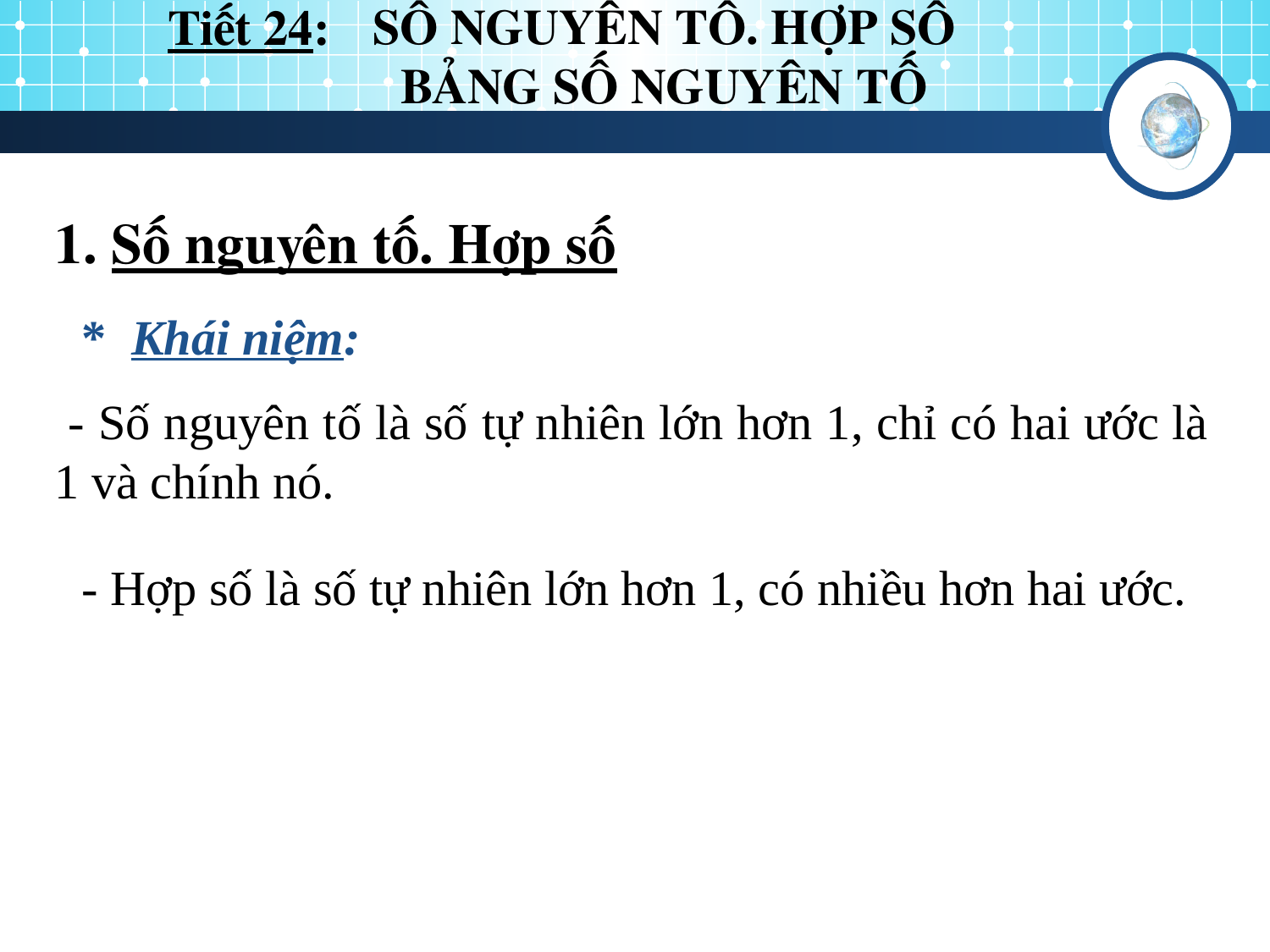

Tiết 24:
# SỐ NGUYÊN TỐ. HỢP SỐ BẢNG SỐ NGUYÊN TỐ
1. Số nguyên tố. Hợp số
*  Khái niệm:
 - Số nguyên tố là số tự nhiên lớn hơn 1, chỉ có hai ước là 1 và chính nó.
- Hợp số là số tự nhiên lớn hơn 1, có nhiều hơn hai ước.